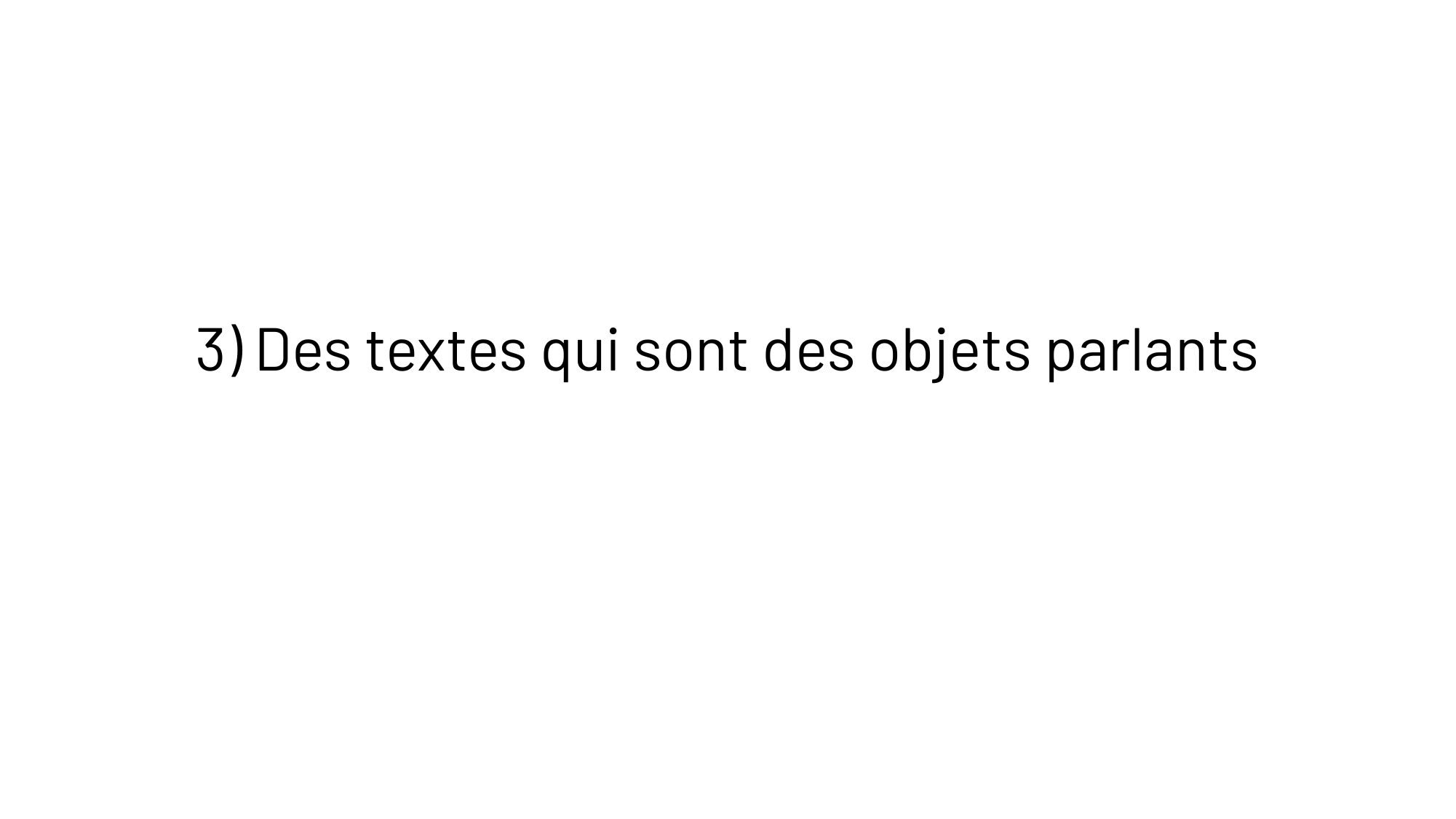

3) Des textes qui sont des objets parlants